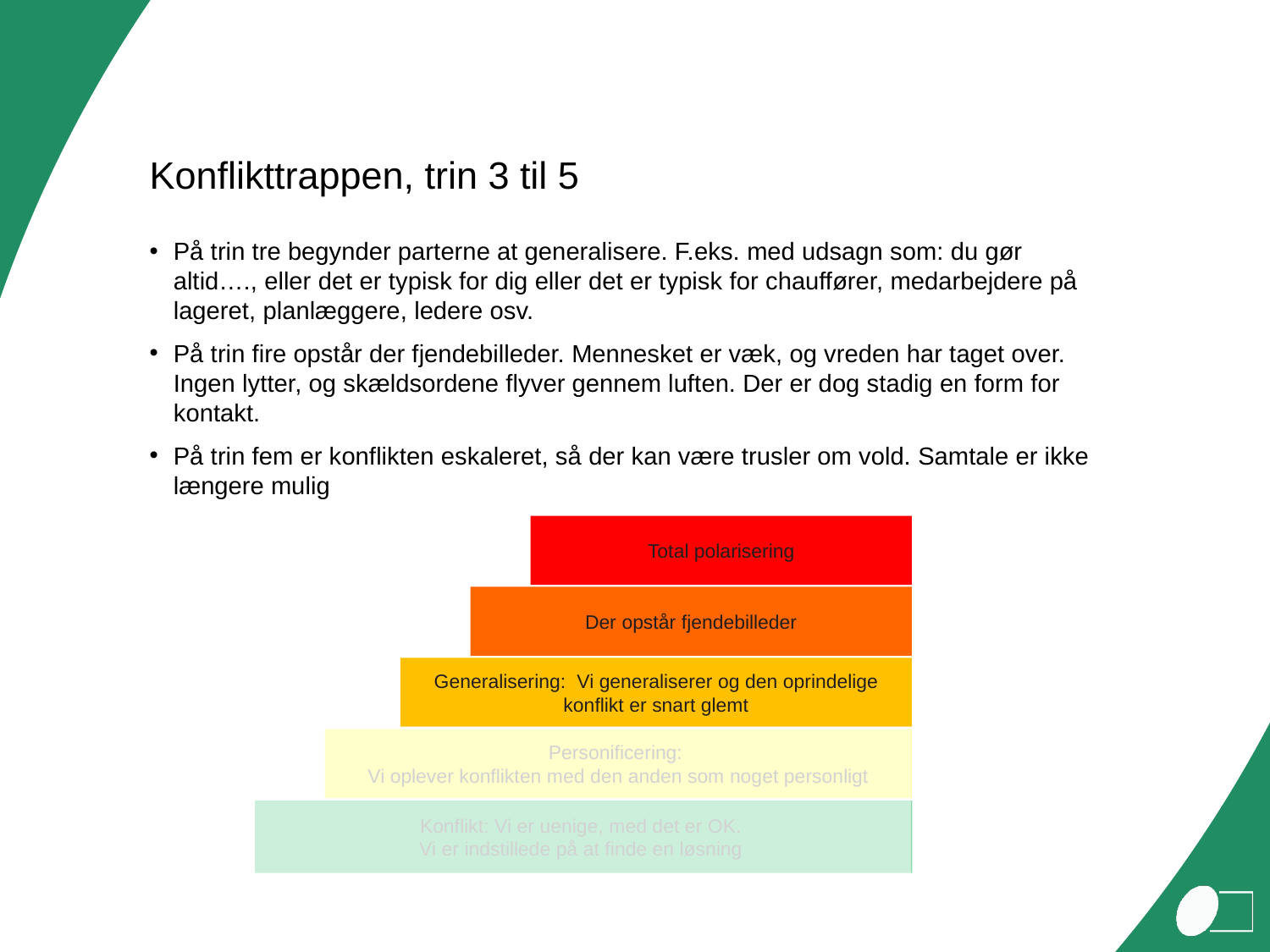

# Konflikttrappen, trin 3 til 5
På trin tre begynder parterne at generalisere. F.eks. med udsagn som: du gør altid…., eller det er typisk for dig eller det er typisk for chauffører, medarbejdere på lageret, planlæggere, ledere osv.
På trin fire opstår der fjendebilleder. Mennesket er væk, og vreden har taget over. Ingen lytter, og skældsordene flyver gennem luften. Der er dog stadig en form for kontakt.
På trin fem er konflikten eskaleret, så der kan være trusler om vold. Samtale er ikke længere mulig
Total polarisering
Der opstår fjendebilleder
Generalisering:  Vi generaliserer og den oprindelige konflikt er snart glemt
Personificering:
Vi oplever konflikten med den anden som noget personligt
Konflikt: Vi er uenige, med det er OK.
Vi er indstillede på at finde en løsning